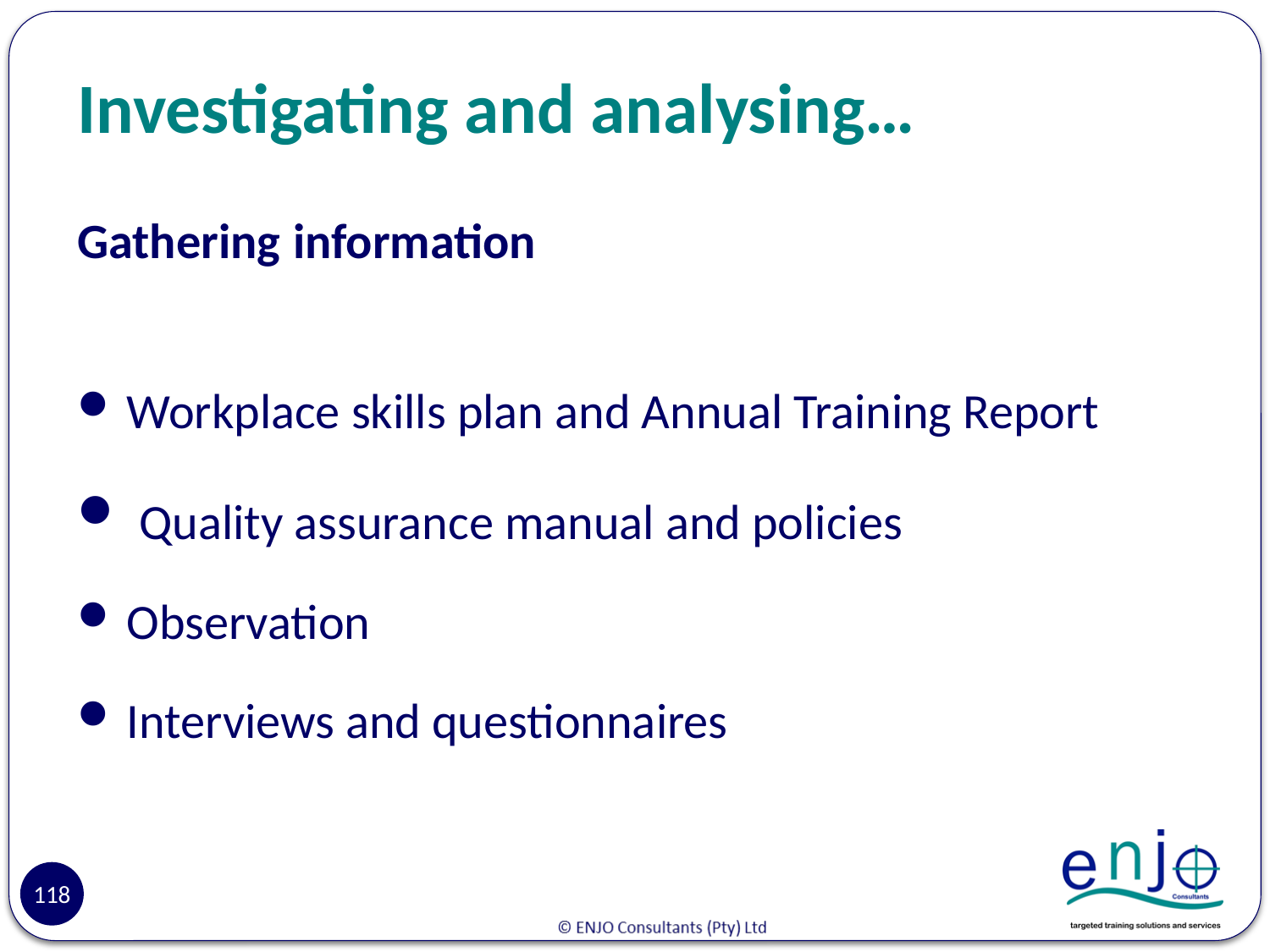

# Investigating and analysing…
Gathering information

Workplace skills plan and Annual Training Report
 Quality assurance manual and policies
Observation
Interviews and questionnaires

118